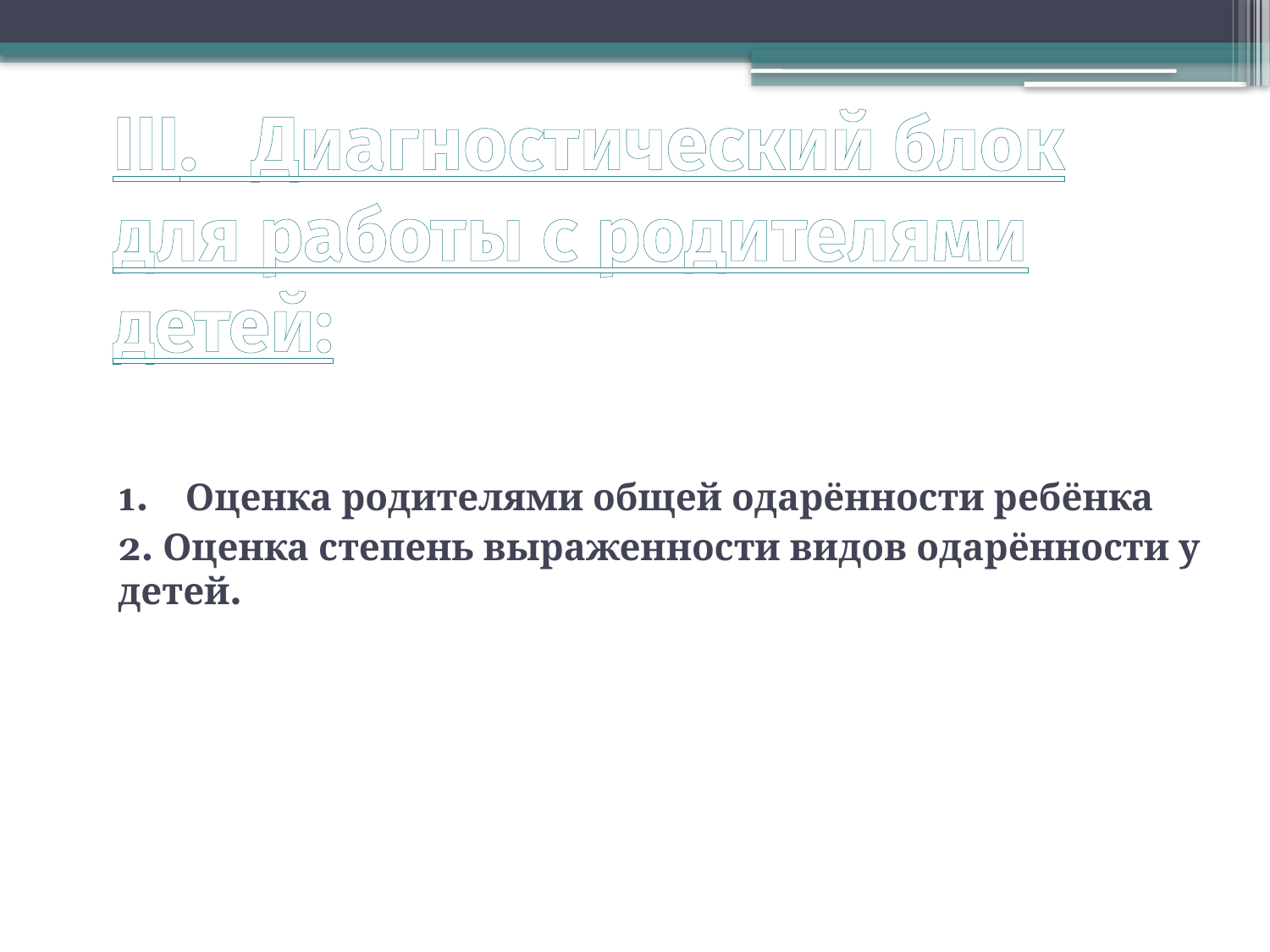

# III.   Диагностический блок для работы с родителями детей:
1.    Оценка родителями общей одарённости ребёнка
2. Оценка степень выраженности видов одарённости у детей.